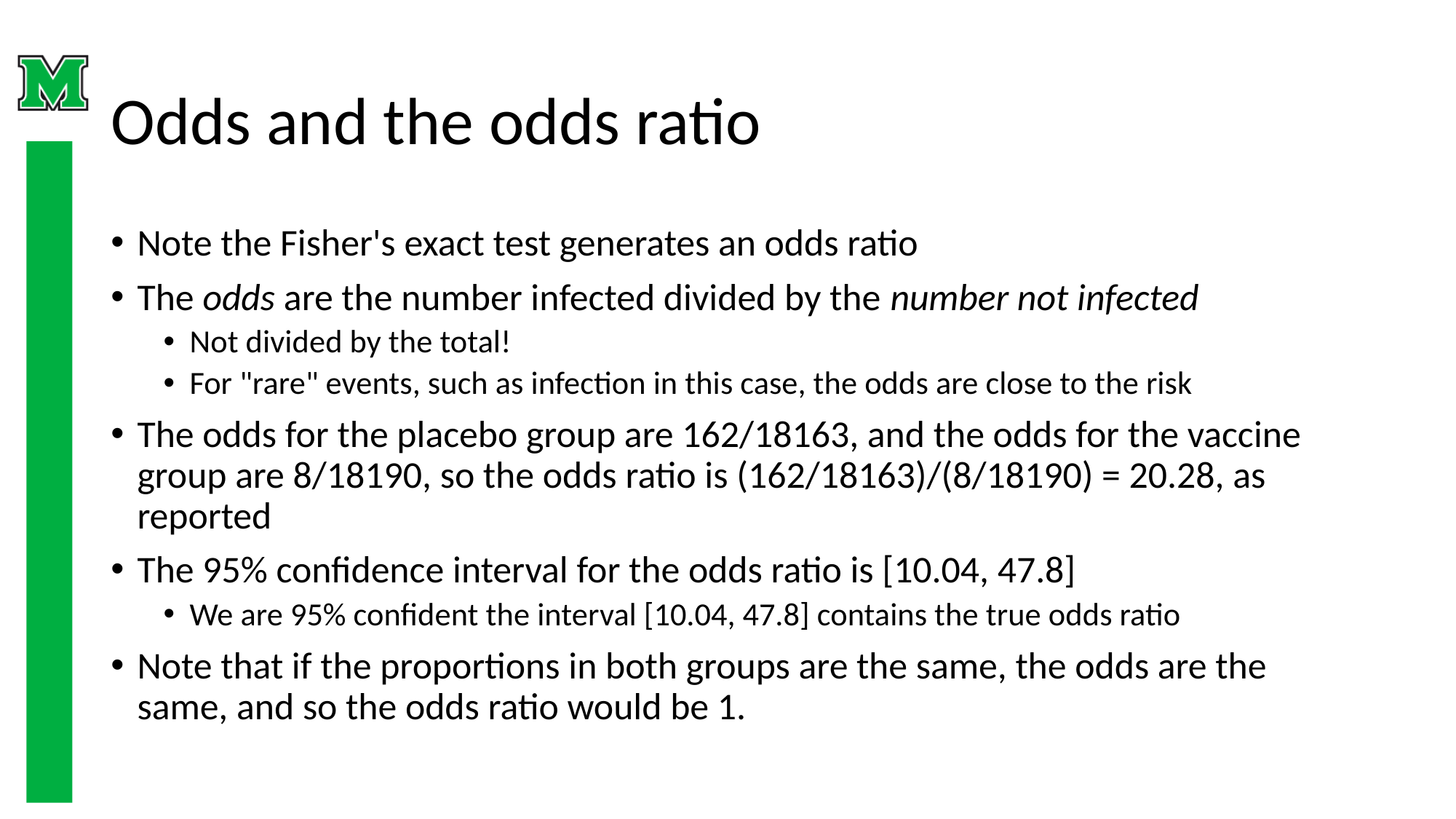

# Odds and the odds ratio
Note the Fisher's exact test generates an odds ratio
The odds are the number infected divided by the number not infected
Not divided by the total!
For "rare" events, such as infection in this case, the odds are close to the risk
The odds for the placebo group are 162/18163, and the odds for the vaccine group are 8/18190, so the odds ratio is (162/18163)/(8/18190) = 20.28, as reported
The 95% confidence interval for the odds ratio is [10.04, 47.8]
We are 95% confident the interval [10.04, 47.8] contains the true odds ratio
Note that if the proportions in both groups are the same, the odds are the same, and so the odds ratio would be 1.